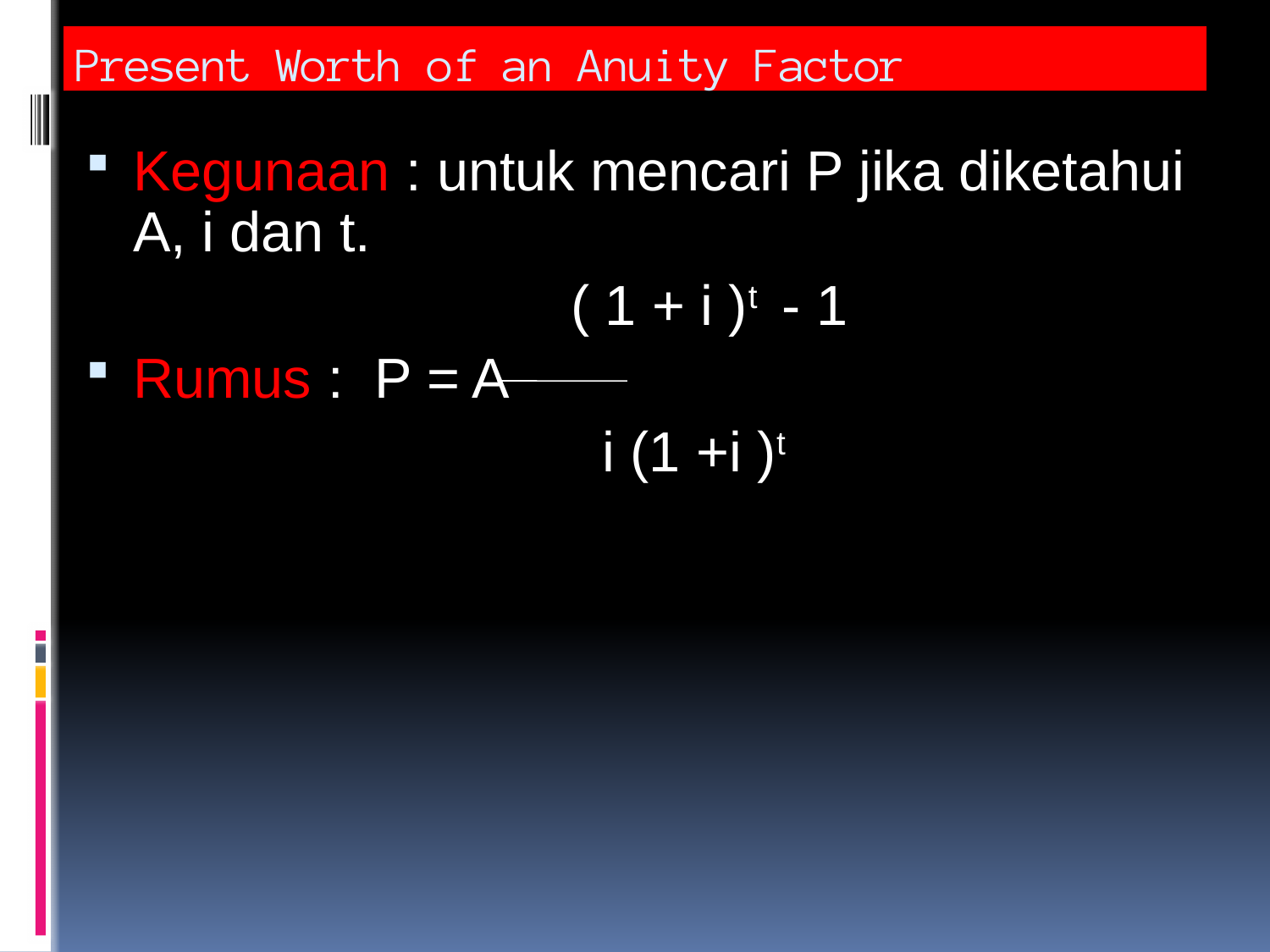

# Present Worth of an Anuity Factor
Kegunaan : untuk mencari P jika diketahui A, i dan t.
                               ( 1 + i )t  - 1
Rumus :  P = A
                                 i (1 +i )t